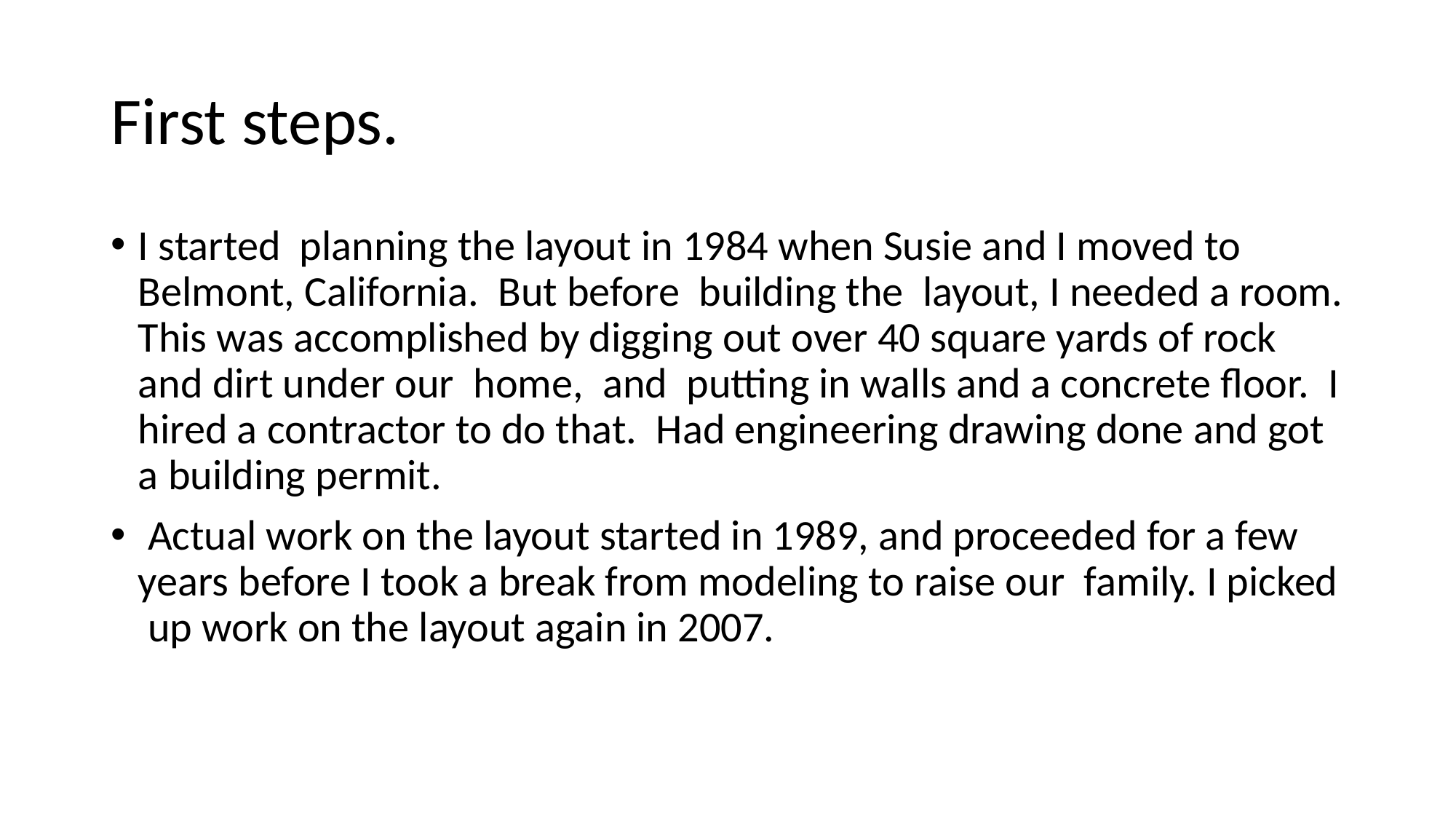

# First steps.
I started  planning the layout in 1984 when Susie and I moved to Belmont, Cali­fornia.  But before  building the  layout, I needed a room. This was accomplished by digging out over 40 square yards of rock and dirt under our  home,  and  putting in walls and a concrete floor.  I hired a contractor to do that.  Had engineering drawing done and got a building permit.
 Actual work on the layout started in 1989, and proceeded for a few years before I took a break from modeling to raise our  family. I picked  up work on the layout again in 2007.